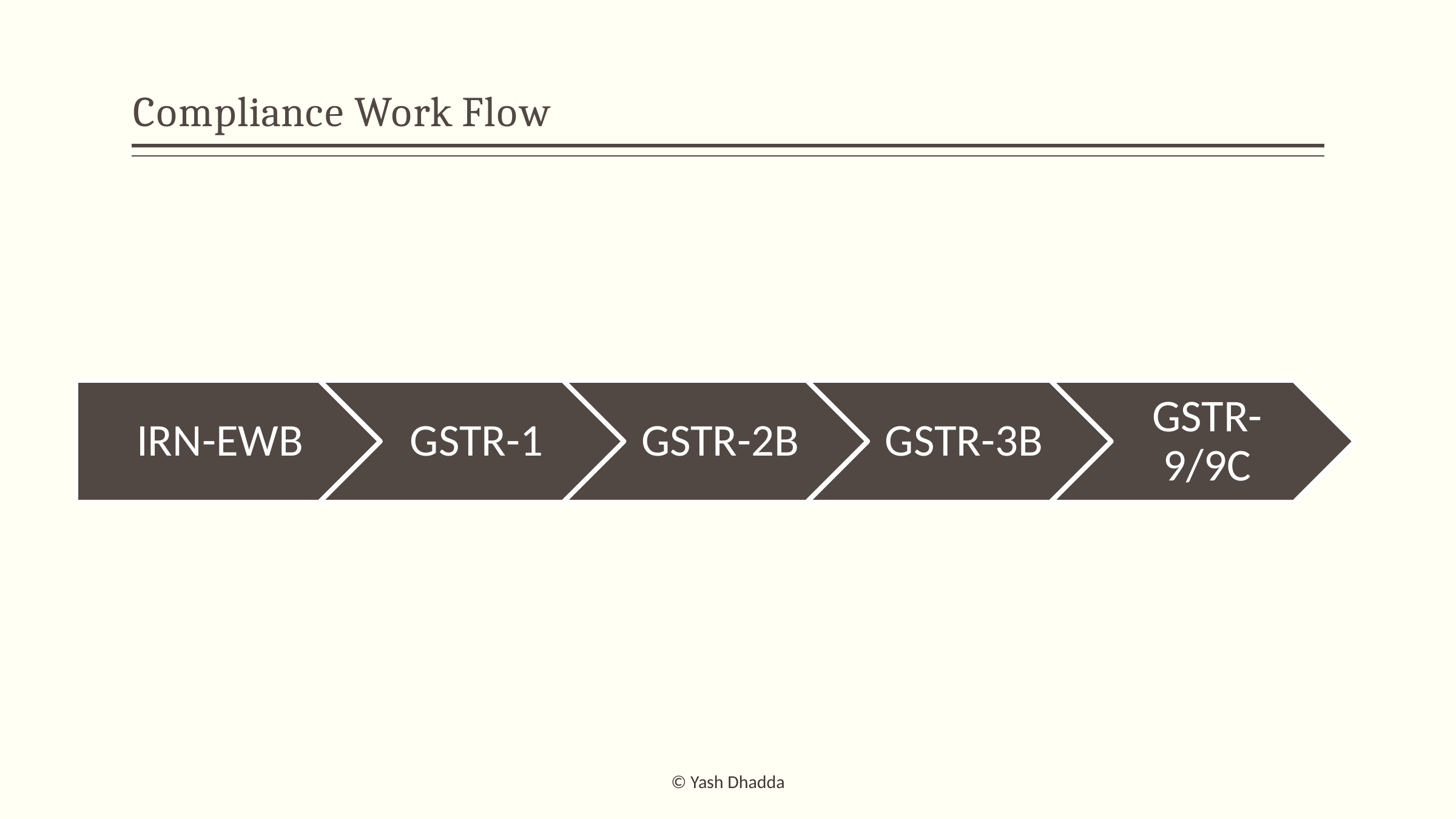

# Compliance Work Flow
IRN-EWB
GSTR-1
GSTR-2B
GSTR-3B
GSTR-9/9C

© Yash Dhadda